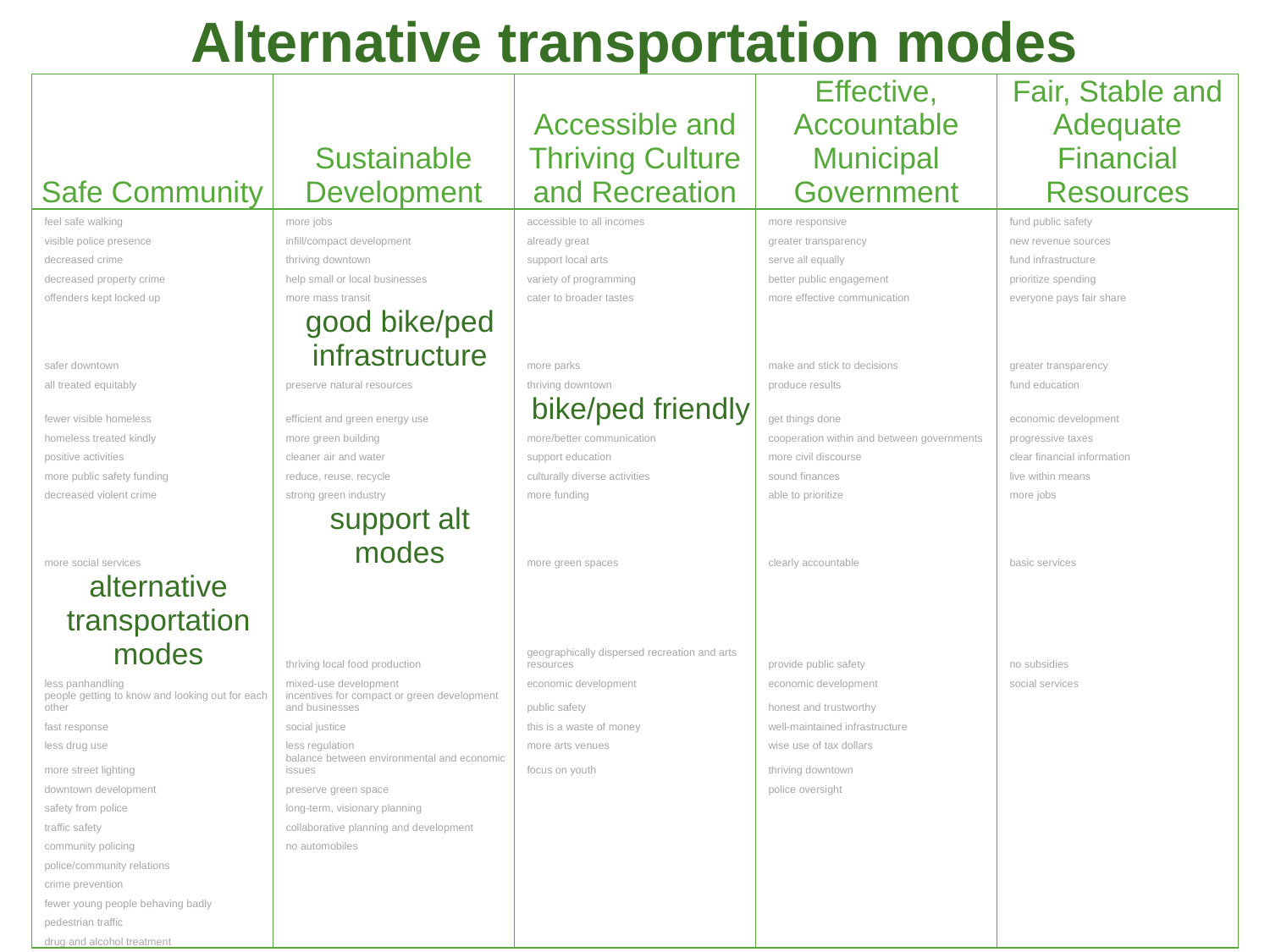

Alternative transportation modes
| Safe Community | Sustainable Development | Accessible and Thriving Culture and Recreation | Effective, Accountable Municipal Government | Fair, Stable and Adequate Financial Resources |
| --- | --- | --- | --- | --- |
| feel safe walking | more jobs | accessible to all incomes | more responsive | fund public safety |
| visible police presence | infill/compact development | already great | greater transparency | new revenue sources |
| decreased crime | thriving downtown | support local arts | serve all equally | fund infrastructure |
| decreased property crime | help small or local businesses | variety of programming | better public engagement | prioritize spending |
| offenders kept locked up | more mass transit | cater to broader tastes | more effective communication | everyone pays fair share |
| safer downtown | good bike/ped infrastructure | more parks | make and stick to decisions | greater transparency |
| all treated equitably | preserve natural resources | thriving downtown | produce results | fund education |
| fewer visible homeless | efficient and green energy use | bike/ped friendly | get things done | economic development |
| homeless treated kindly | more green building | more/better communication | cooperation within and between governments | progressive taxes |
| positive activities | cleaner air and water | support education | more civil discourse | clear financial information |
| more public safety funding | reduce, reuse, recycle | culturally diverse activities | sound finances | live within means |
| decreased violent crime | strong green industry | more funding | able to prioritize | more jobs |
| more social services | support alt modes | more green spaces | clearly accountable | basic services |
| alternative transportation modes | thriving local food production | geographically dispersed recreation and arts resources | provide public safety | no subsidies |
| less panhandling | mixed-use development | economic development | economic development | social services |
| people getting to know and looking out for each other | incentives for compact or green development and businesses | public safety | honest and trustworthy |  |
| fast response | social justice | this is a waste of money | well-maintained infrastructure |  |
| less drug use | less regulation | more arts venues | wise use of tax dollars |  |
| more street lighting | balance between environmental and economic issues | focus on youth | thriving downtown |  |
| downtown development | preserve green space |  | police oversight |  |
| safety from police | long-term, visionary planning |  |  |  |
| traffic safety | collaborative planning and development |  |  |  |
| community policing | no automobiles |  |  |  |
| police/community relations |  |  |  |  |
| crime prevention |  |  |  |  |
| fewer young people behaving badly |  |  |  |  |
| pedestrian traffic |  |  |  |  |
| drug and alcohol treatment |  |  |  |  |